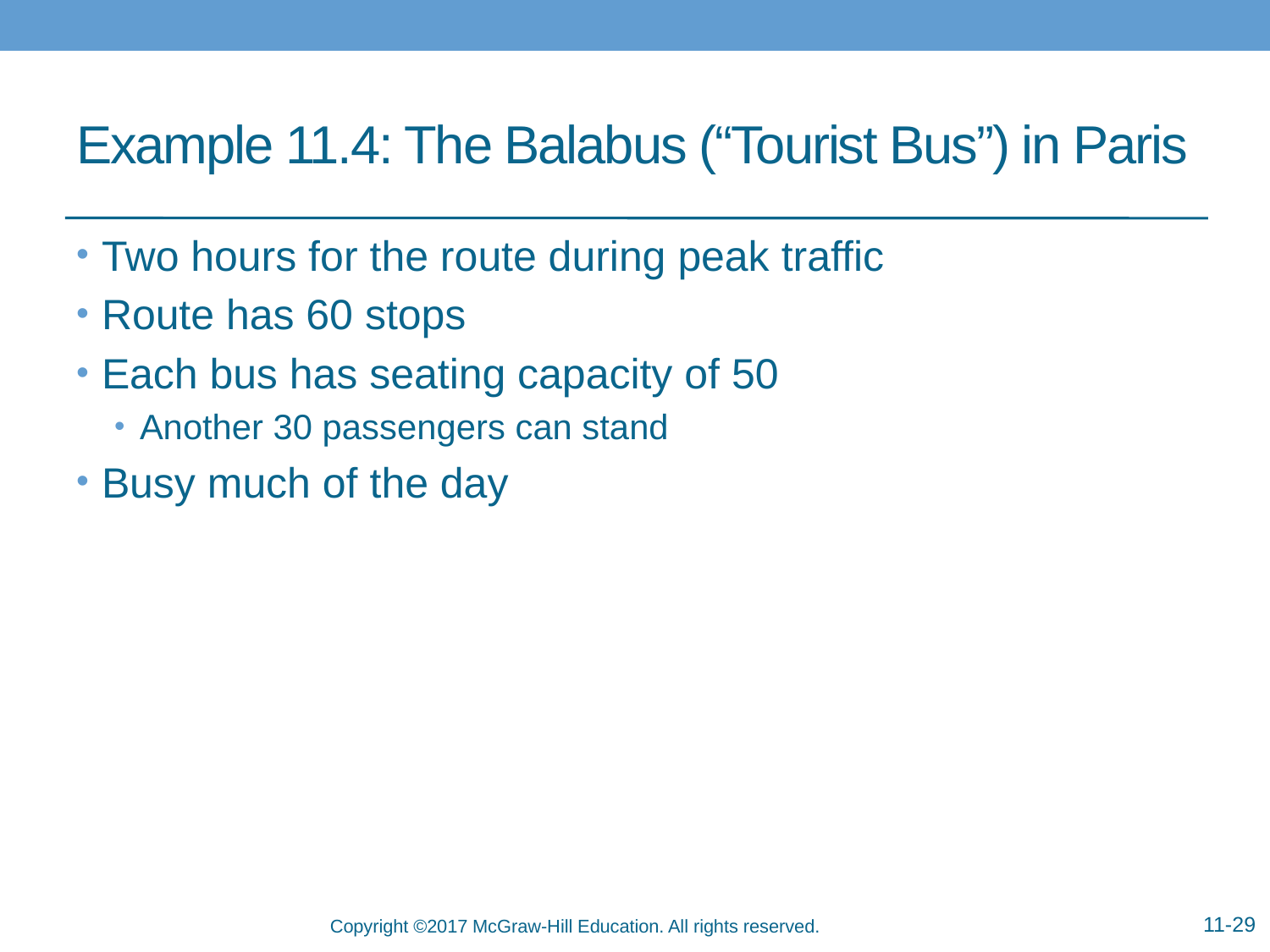

# Example 11.4: The Balabus (“Tourist Bus”) in Paris
Two hours for the route during peak traffic
Route has 60 stops
Each bus has seating capacity of 50
Another 30 passengers can stand
Busy much of the day
11-29